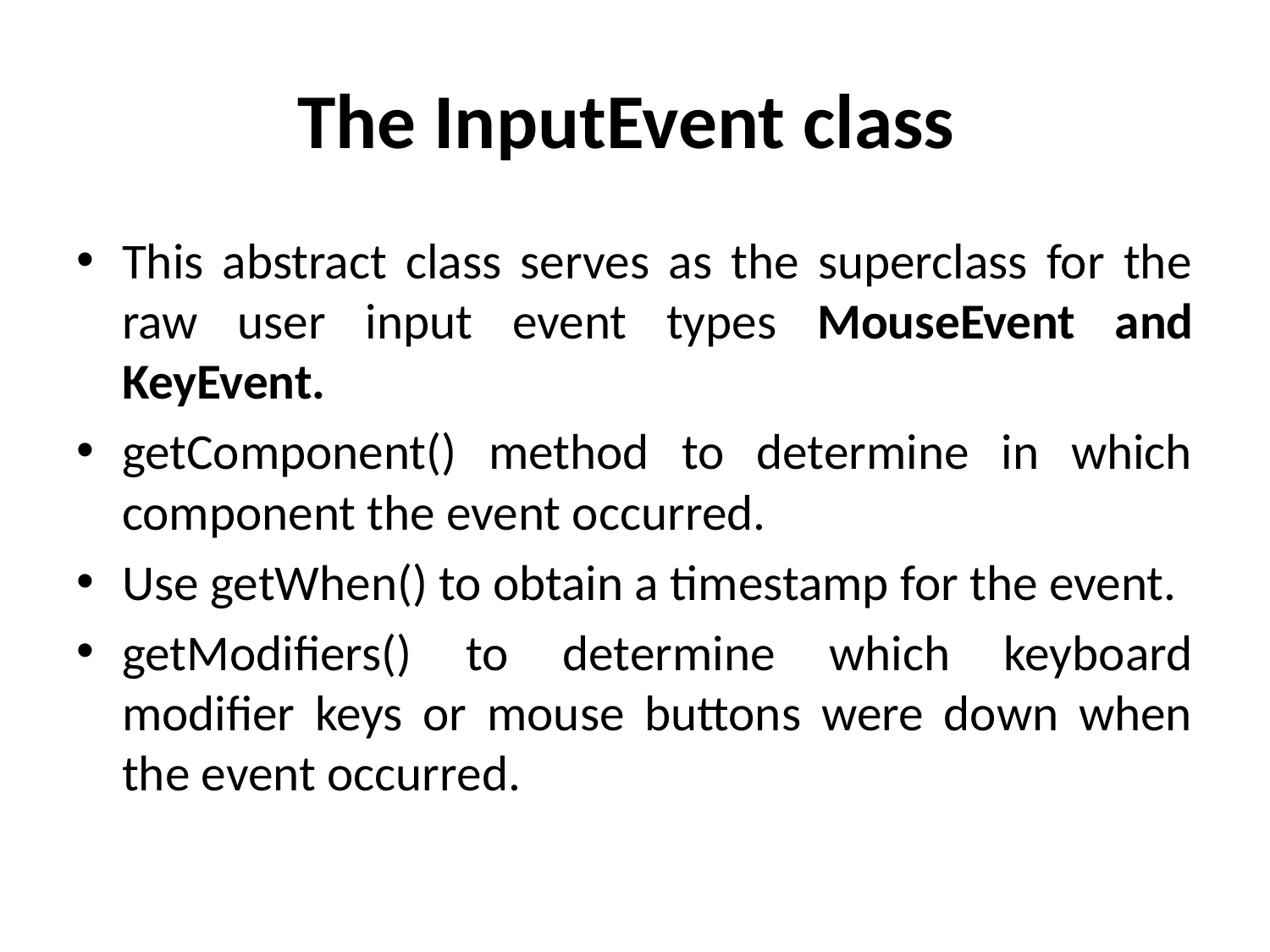

# The InputEvent class
This abstract class serves as the superclass for the raw user input event types MouseEvent and KeyEvent.
getComponent() method to determine in which component the event occurred.
Use getWhen() to obtain a timestamp for the event.
getModifiers() to determine which keyboard modifier keys or mouse buttons were down when the event occurred.